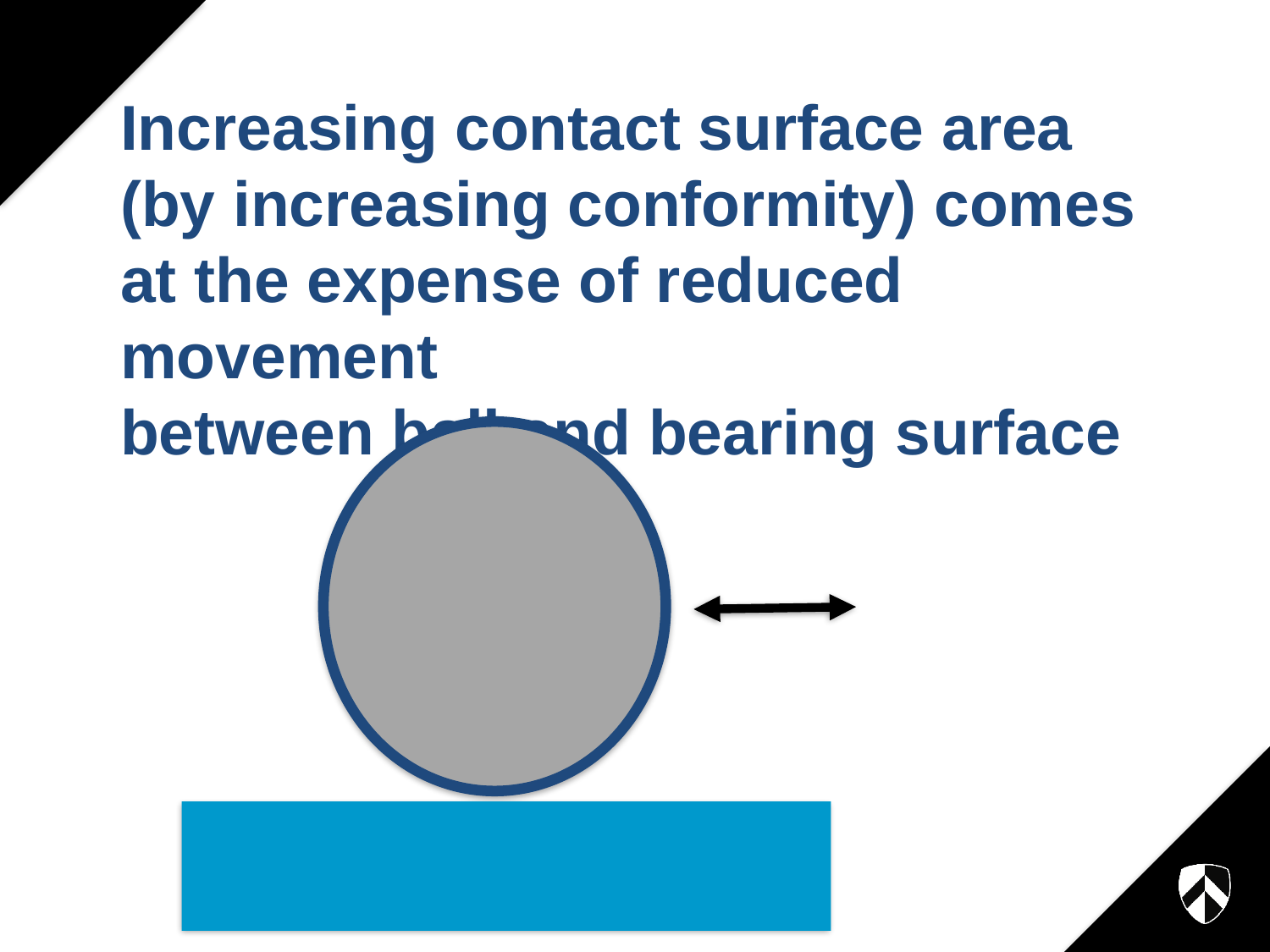

# Increasing contact surface area (by increasing conformity) comes at the expense of reduced movement between ball and bearing surface